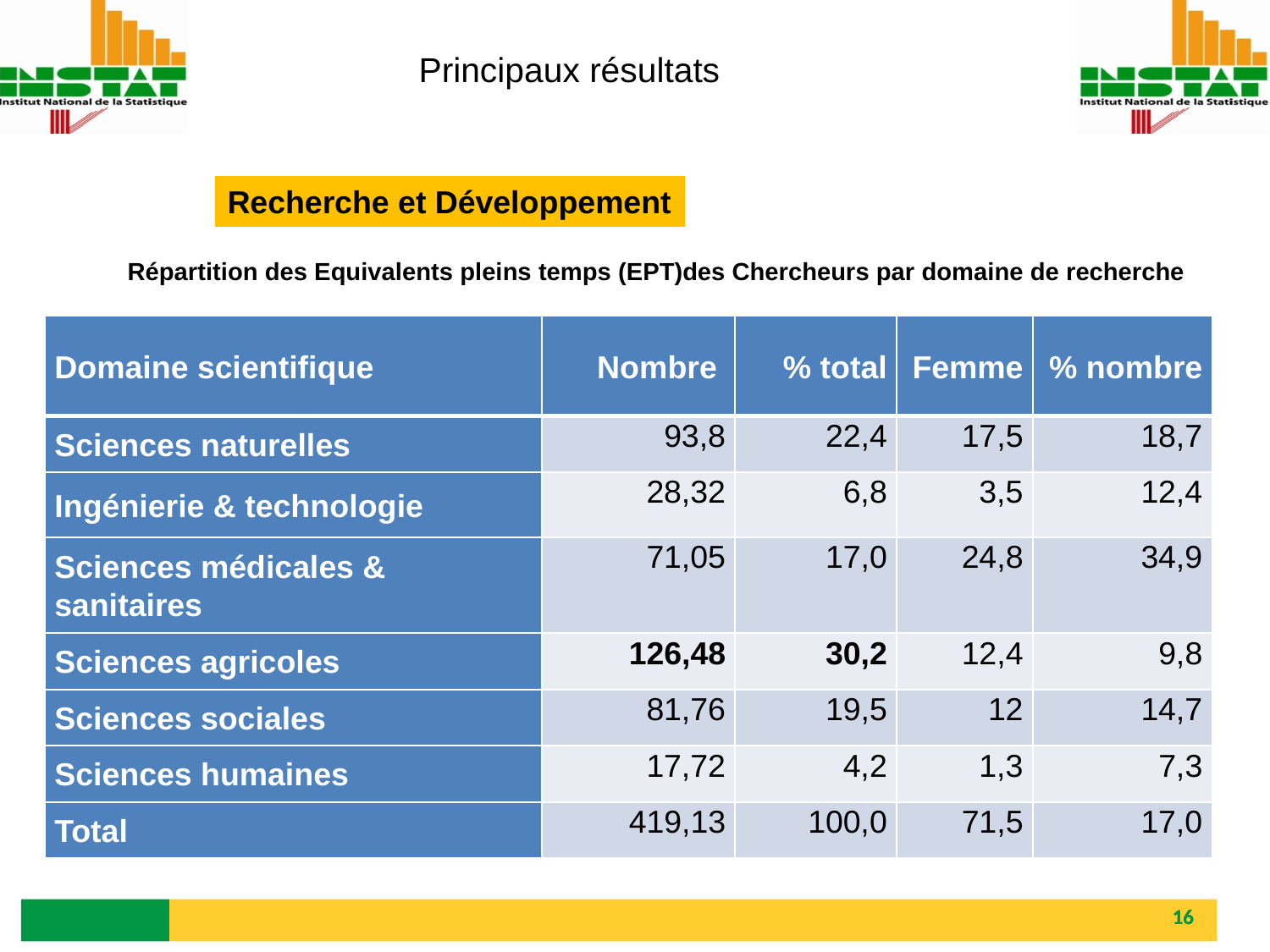

Principaux résultats

Recherche et Développement
Répartition des Equivalents pleins temps (EPT)des Chercheurs par domaine de recherche
| Domaine scientifique | Nombre | % total | Femme | % nombre |
| --- | --- | --- | --- | --- |
| Sciences naturelles | 93,8 | 22,4 | 17,5 | 18,7 |
| Ingénierie & technologie | 28,32 | 6,8 | 3,5 | 12,4 |
| Sciences médicales & sanitaires | 71,05 | 17,0 | 24,8 | 34,9 |
| Sciences agricoles | 126,48 | 30,2 | 12,4 | 9,8 |
| Sciences sociales | 81,76 | 19,5 | 12 | 14,7 |
| Sciences humaines | 17,72 | 4,2 | 1,3 | 7,3 |
| Total | 419,13 | 100,0 | 71,5 | 17,0 |